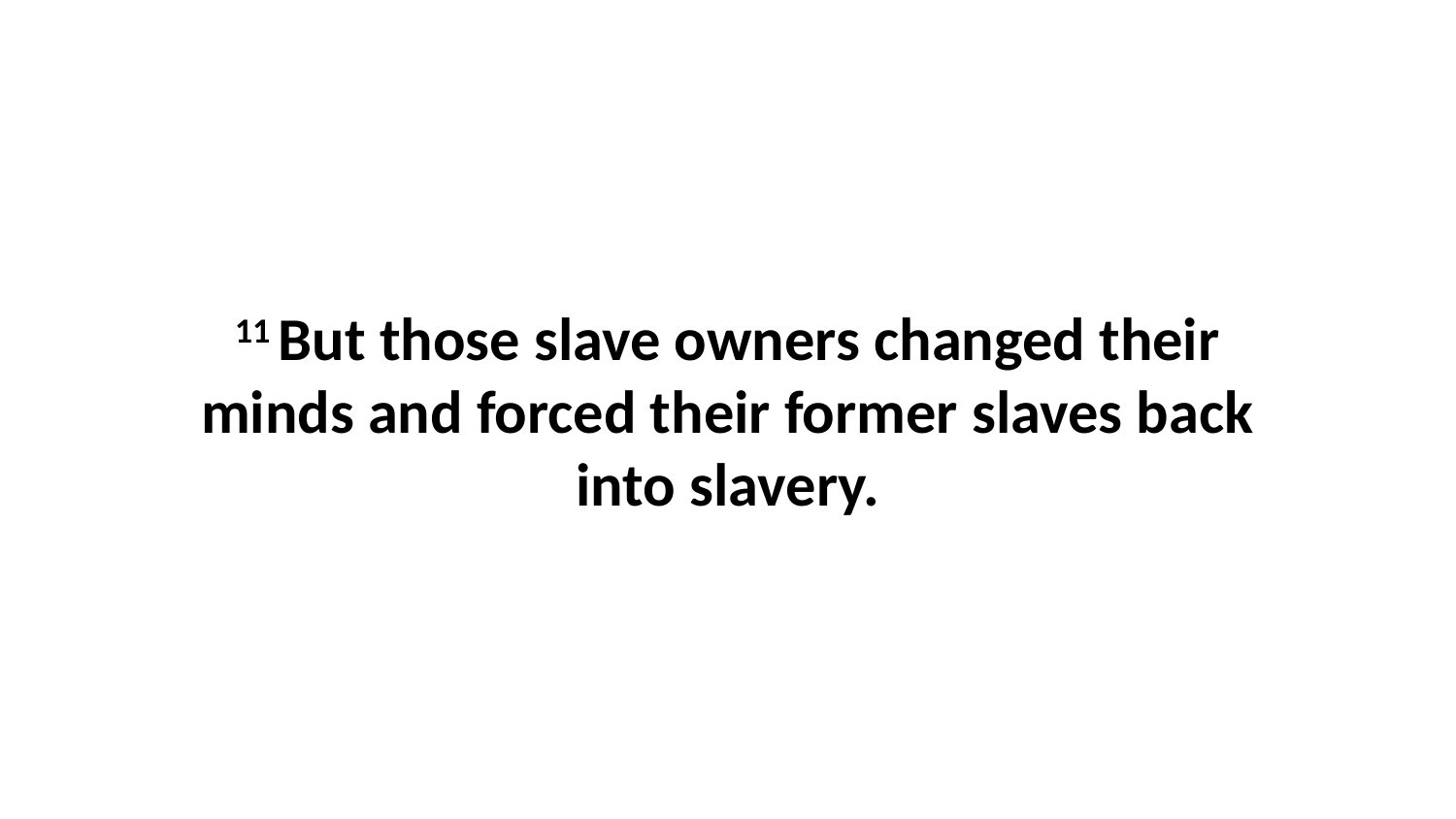

11 But those slave owners changed their minds and forced their former slaves back into slavery.